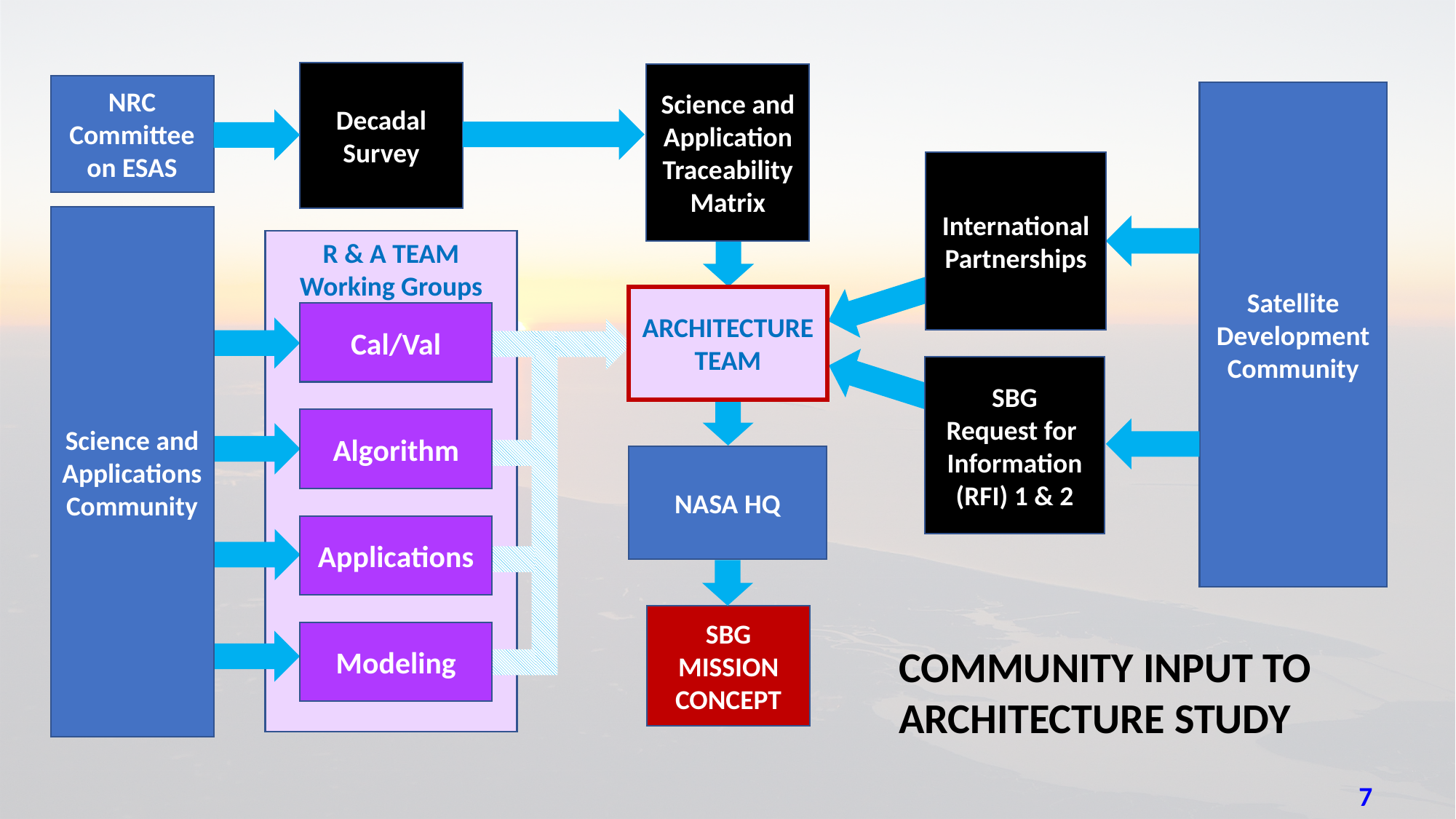

Decadal Survey
Science and Application
TraceabilityMatrix
NRC Committee on ESAS
Satellite Development Community

International Partnerships
Science and ApplicationsCommunity

R & A TEAM
Working Groups

ARCHITECTURE
TEAM
Cal/Val

SBG
Request for  Information (RFI) 1 & 2

Algorithm

NASA HQ

Applications

SBG MISSION CONCEPT
Modeling

COMMUNITY INPUT TO ARCHITECTURE STUDY

7